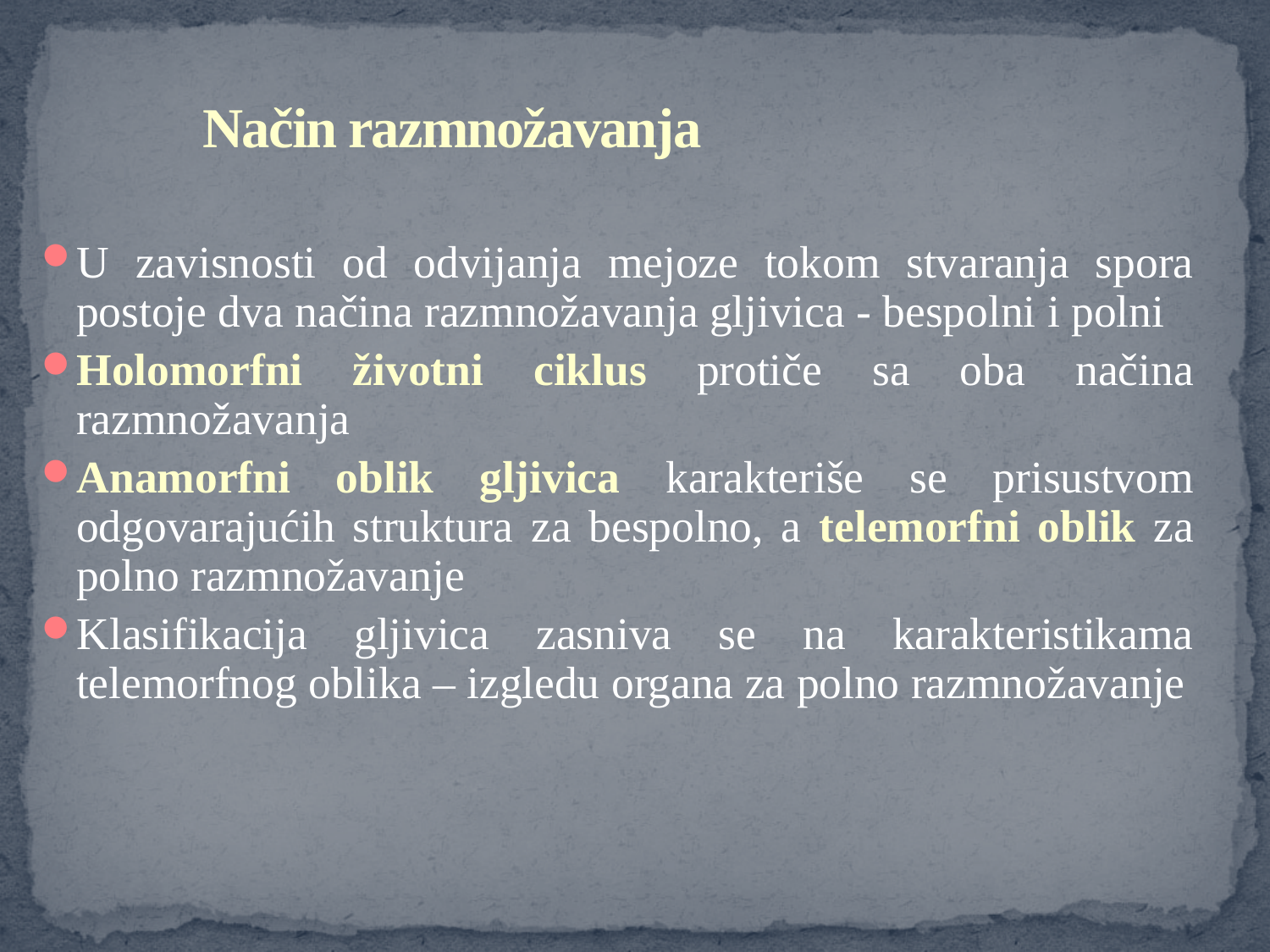

# Način razmnožavanja
U zavisnosti od odvijanja mejoze tokom stvaranja spora postoje dva načina razmnožavanja gljivica - bespolni i polni
Holomorfni životni ciklus protiče sa oba načina razmnožavanja
Anamorfni oblik gljivica karakteriše se prisustvom odgovarajućih struktura za bespolno, a telemorfni oblik za polno razmnožavanje
Klasifikacija gljivica zasniva se na karakteristikama telemorfnog oblika – izgledu organa za polno razmnožavanje